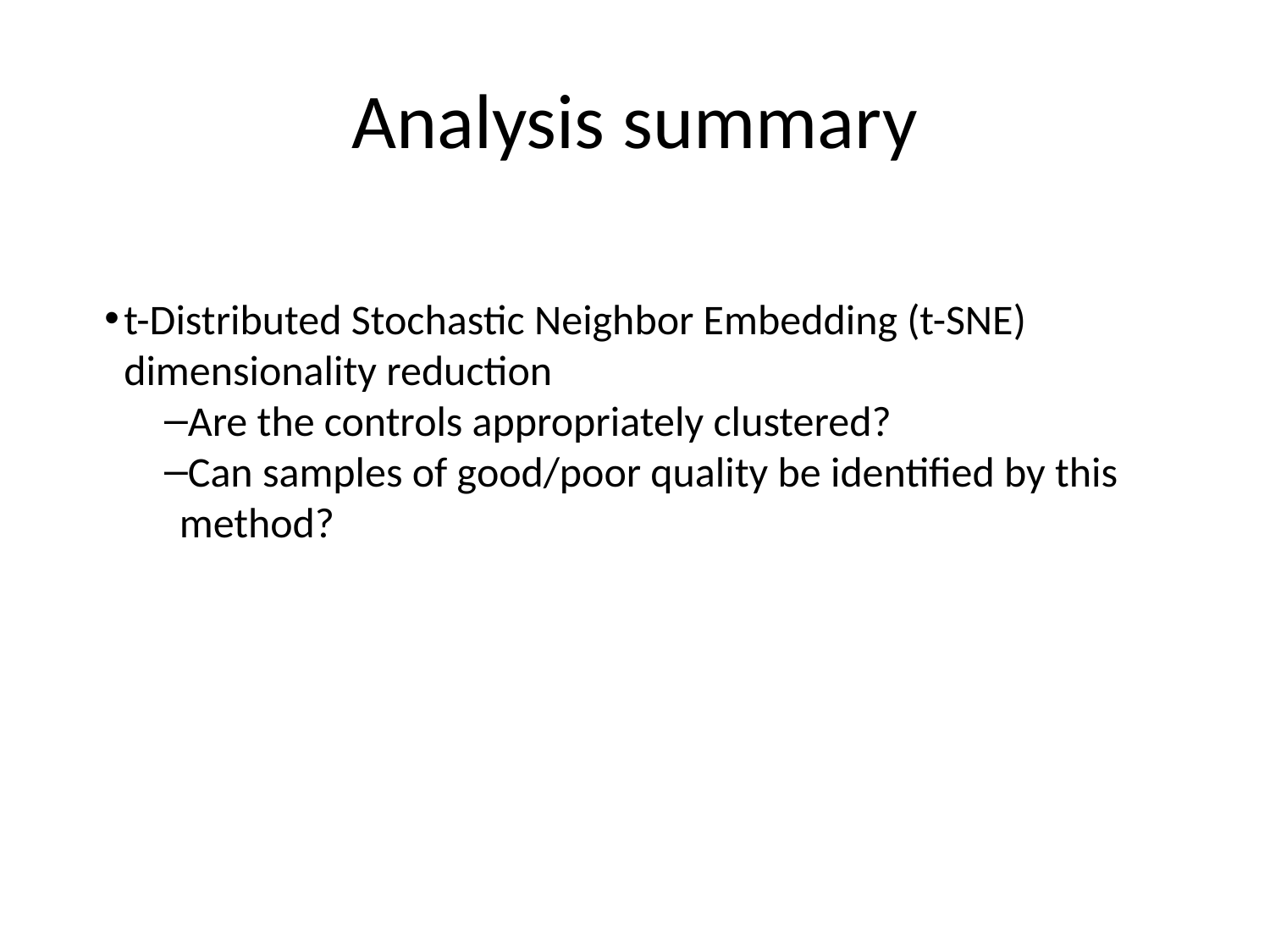

# Analysis summary
t-Distributed Stochastic Neighbor Embedding (t-SNE) dimensionality reduction
Are the controls appropriately clustered?
Can samples of good/poor quality be identified by this method?